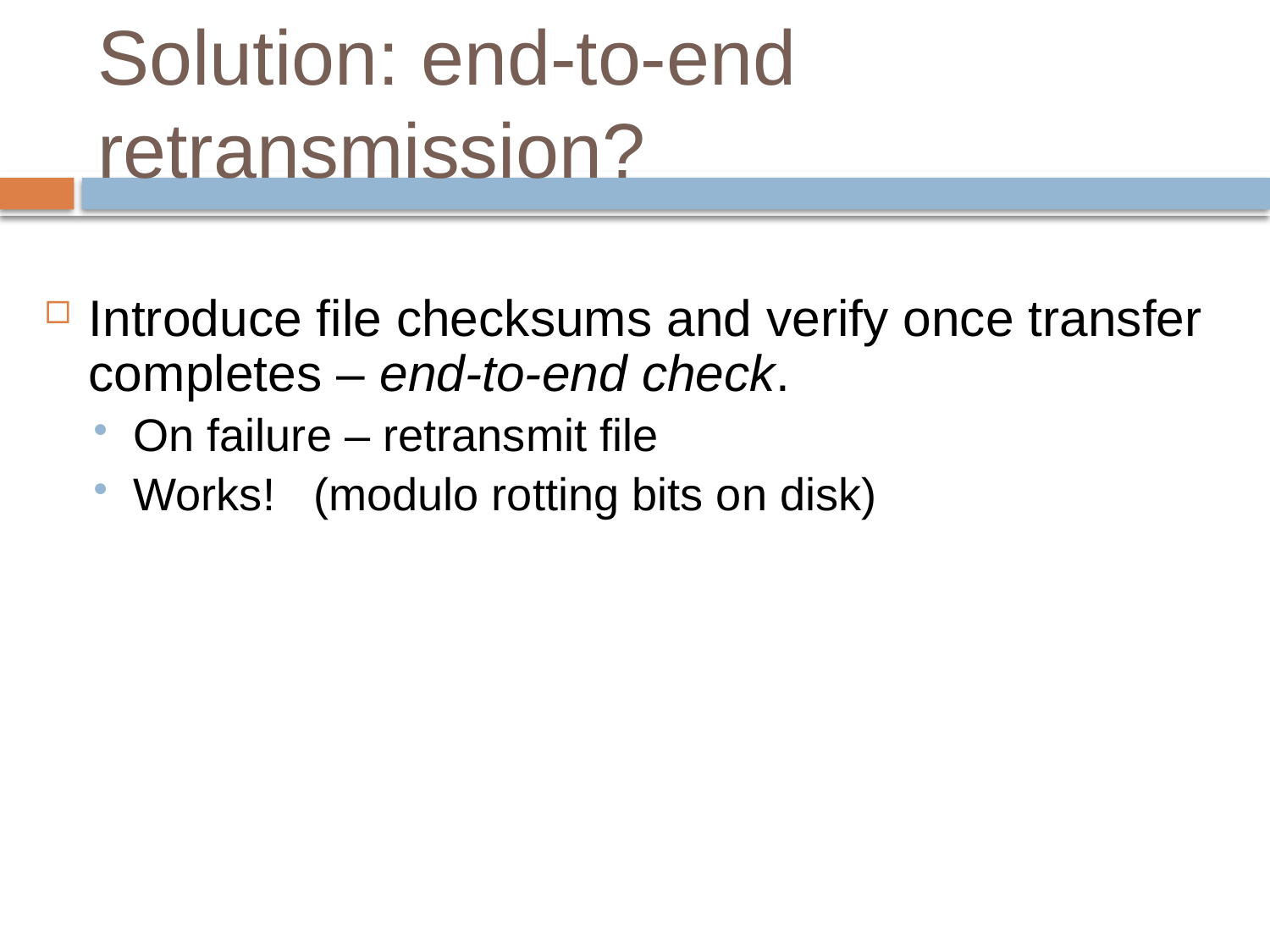

# Solution: end-to-end retransmission?
Introduce file checksums and verify once transfer completes – end-to-end check.
On failure – retransmit file
Works!   (modulo rotting bits on disk)